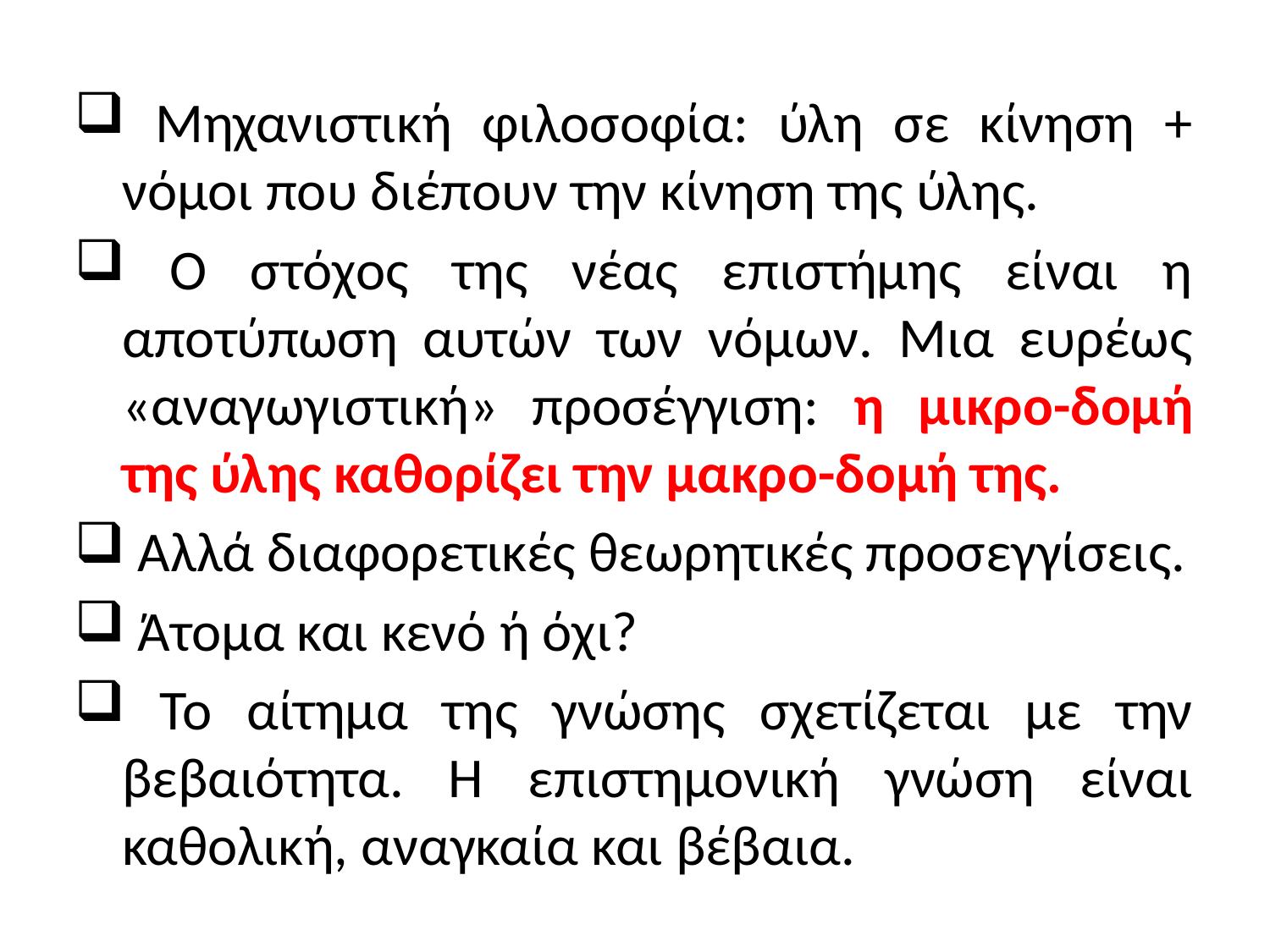

Μηχανιστική φιλοσοφία: ύλη σε κίνηση + νόμοι που διέπουν την κίνηση της ύλης.
 Ο στόχος της νέας επιστήμης είναι η αποτύπωση αυτών των νόμων. Μια ευρέως «αναγωγιστική» προσέγγιση: η μικρο-δομή της ύλης καθορίζει την μακρο-δομή της.
 Αλλά διαφορετικές θεωρητικές προσεγγίσεις.
 Άτομα και κενό ή όχι?
 Το αίτημα της γνώσης σχετίζεται με την βεβαιότητα. Η επιστημονική γνώση είναι καθολική, αναγκαία και βέβαια.